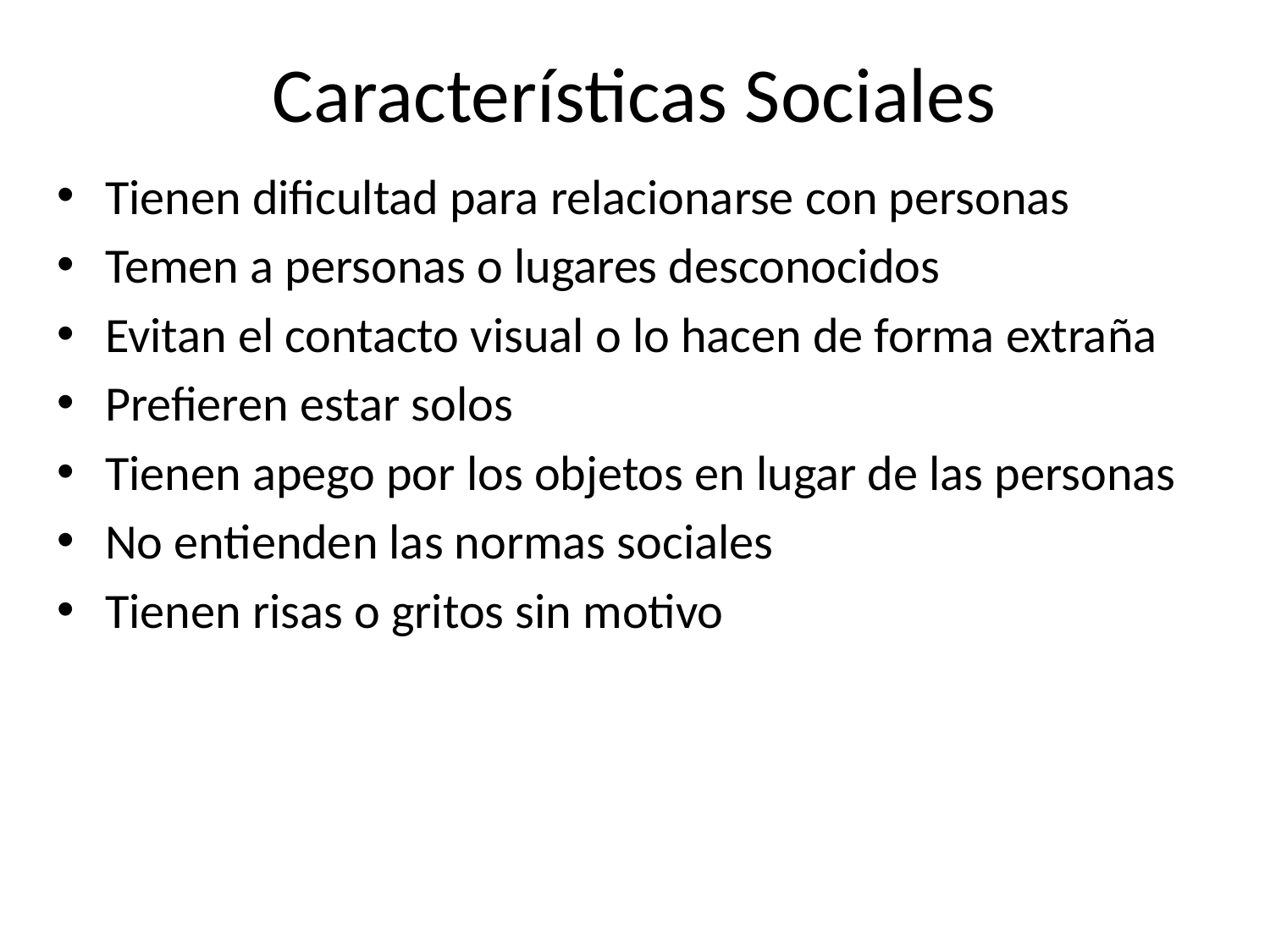

# Características Sociales
Tienen dificultad para relacionarse con personas
Temen a personas o lugares desconocidos
Evitan el contacto visual o lo hacen de forma extraña
Prefieren estar solos
Tienen apego por los objetos en lugar de las personas
No entienden las normas sociales
Tienen risas o gritos sin motivo